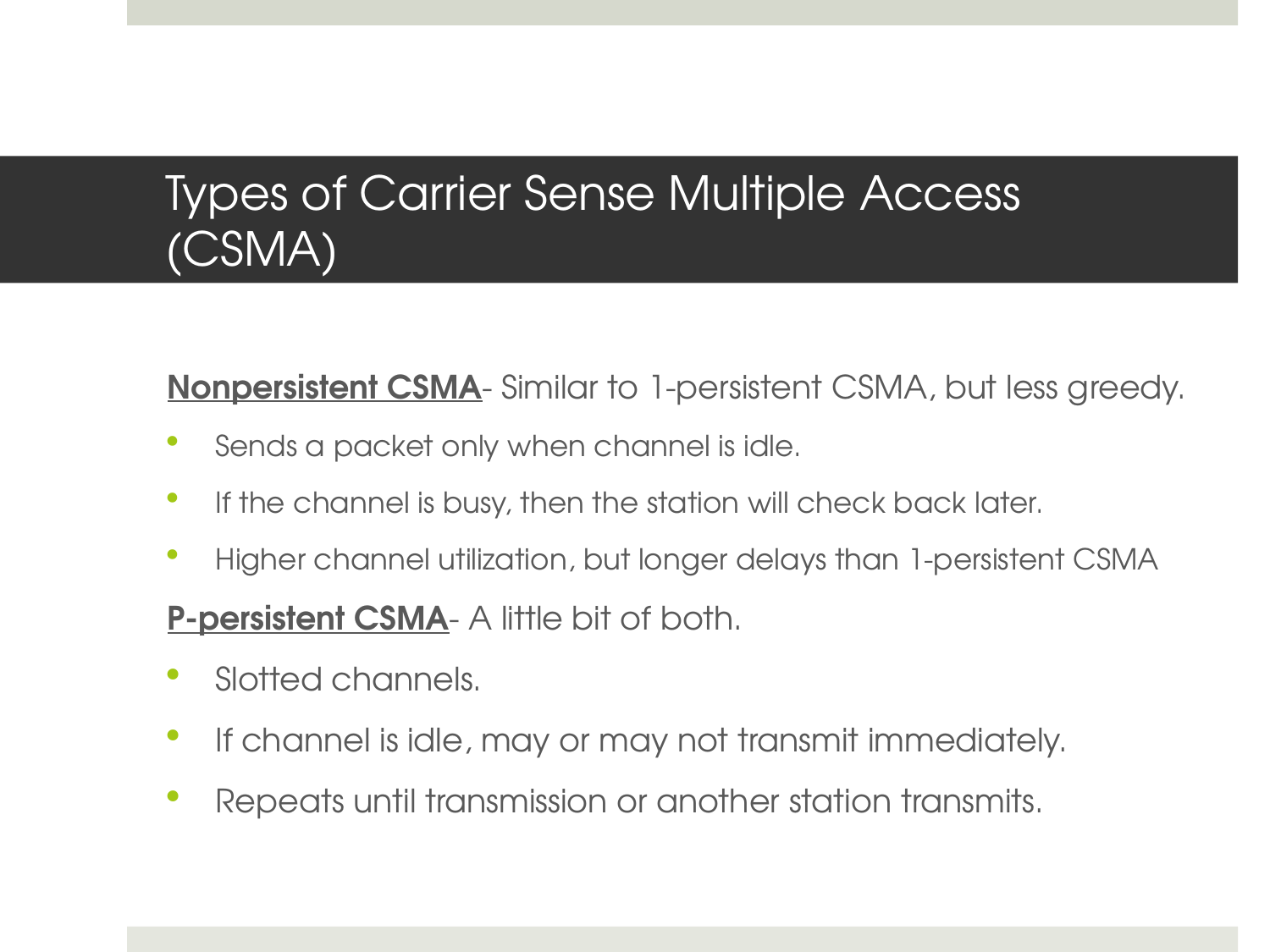

# Types of Carrier Sense Multiple Access (CSMA)
Nonpersistent CSMA- Similar to 1-persistent CSMA, but less greedy.
Sends a packet only when channel is idle.
If the channel is busy, then the station will check back later.
Higher channel utilization, but longer delays than 1-persistent CSMA
P-persistent CSMA- A little bit of both.
Slotted channels.
If channel is idle, may or may not transmit immediately.
Repeats until transmission or another station transmits.